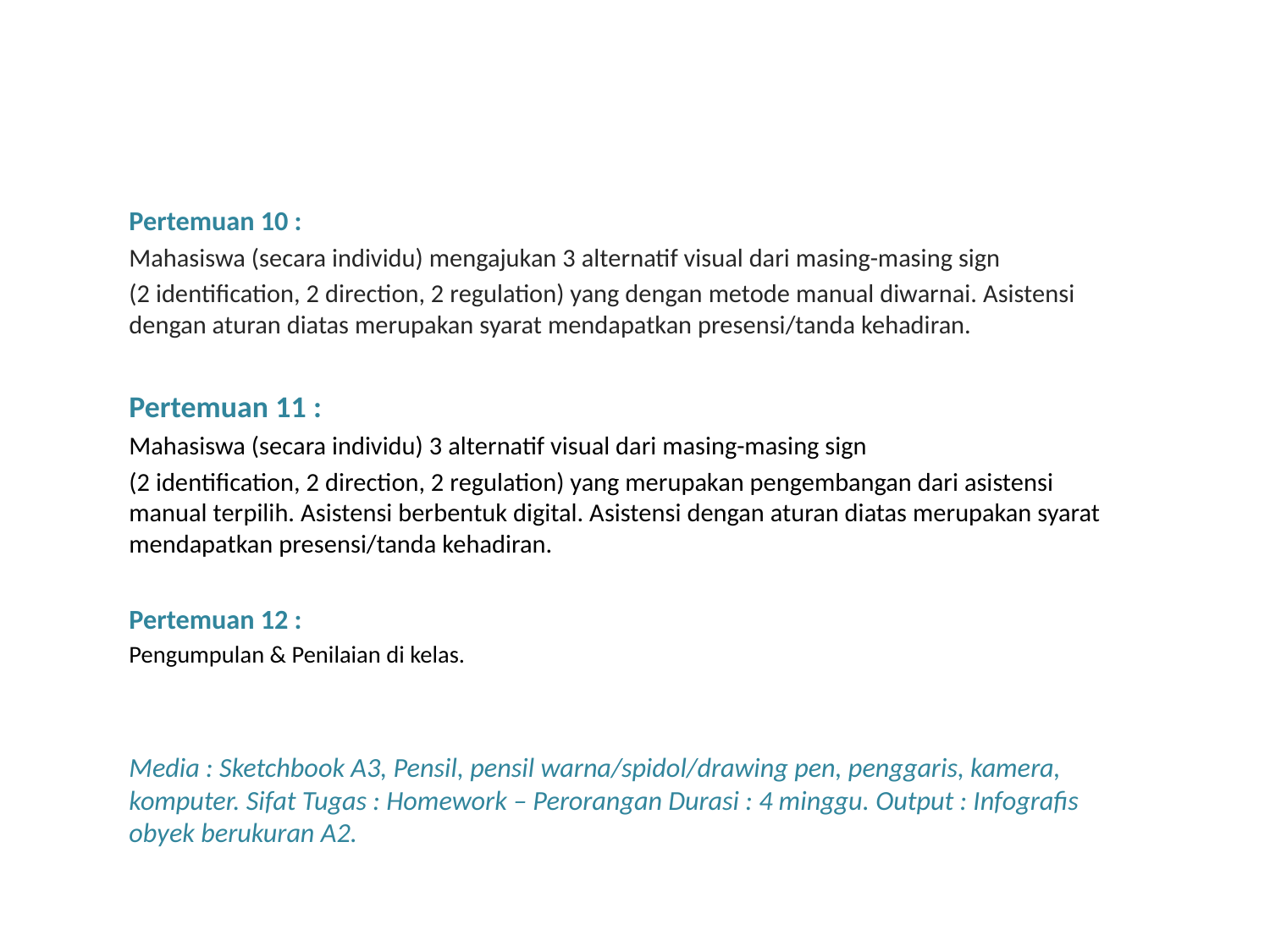

Pertemuan 10 :
Mahasiswa (secara individu) mengajukan 3 alternatif visual dari masing-masing sign
(2 identification, 2 direction, 2 regulation) yang dengan metode manual diwarnai. Asistensi dengan aturan diatas merupakan syarat mendapatkan presensi/tanda kehadiran.

Pertemuan 11 :
Mahasiswa (secara individu) 3 alternatif visual dari masing-masing sign
(2 identification, 2 direction, 2 regulation) yang merupakan pengembangan dari asistensi manual terpilih. Asistensi berbentuk digital. Asistensi dengan aturan diatas merupakan syarat mendapatkan presensi/tanda kehadiran.

Pertemuan 12 :
Pengumpulan & Penilaian di kelas.

Media : Sketchbook A3, Pensil, pensil warna/spidol/drawing pen, penggaris, kamera, komputer. Sifat Tugas : Homework – Perorangan Durasi : 4 minggu. Output : Infografis obyek berukuran A2.